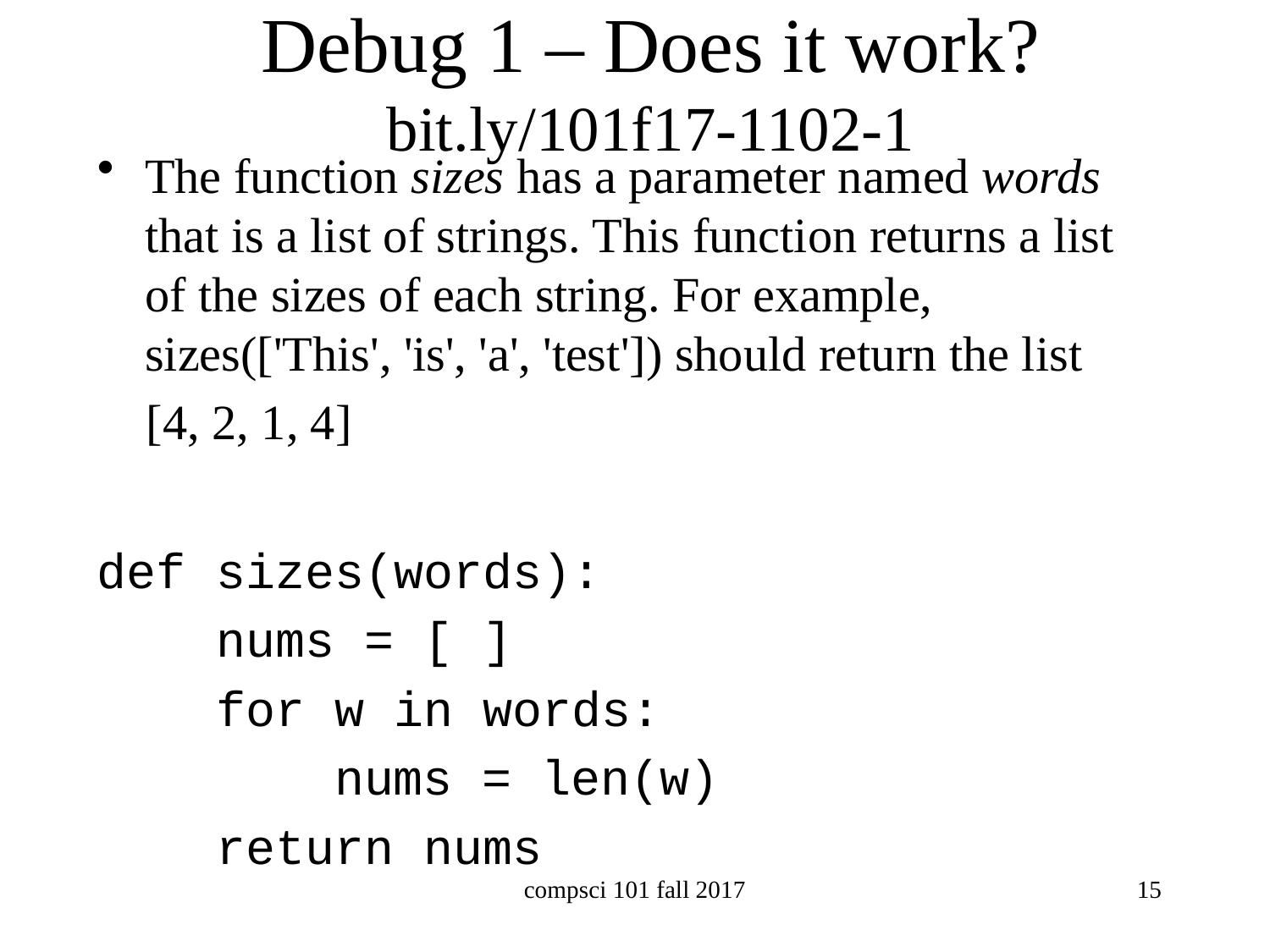

# Debug 1 – Does it work? bit.ly/101f17-1102-1
The function sizes has a parameter named words that is a list of strings. This function returns a list of the sizes of each string. For example, sizes(['This', 'is', 'a', 'test']) should return the list
    [4, 2, 1, 4]

def sizes(words):
    nums = [ ]
    for w in words:
        nums = len(w)
    return nums

compsci 101 fall 2017
15